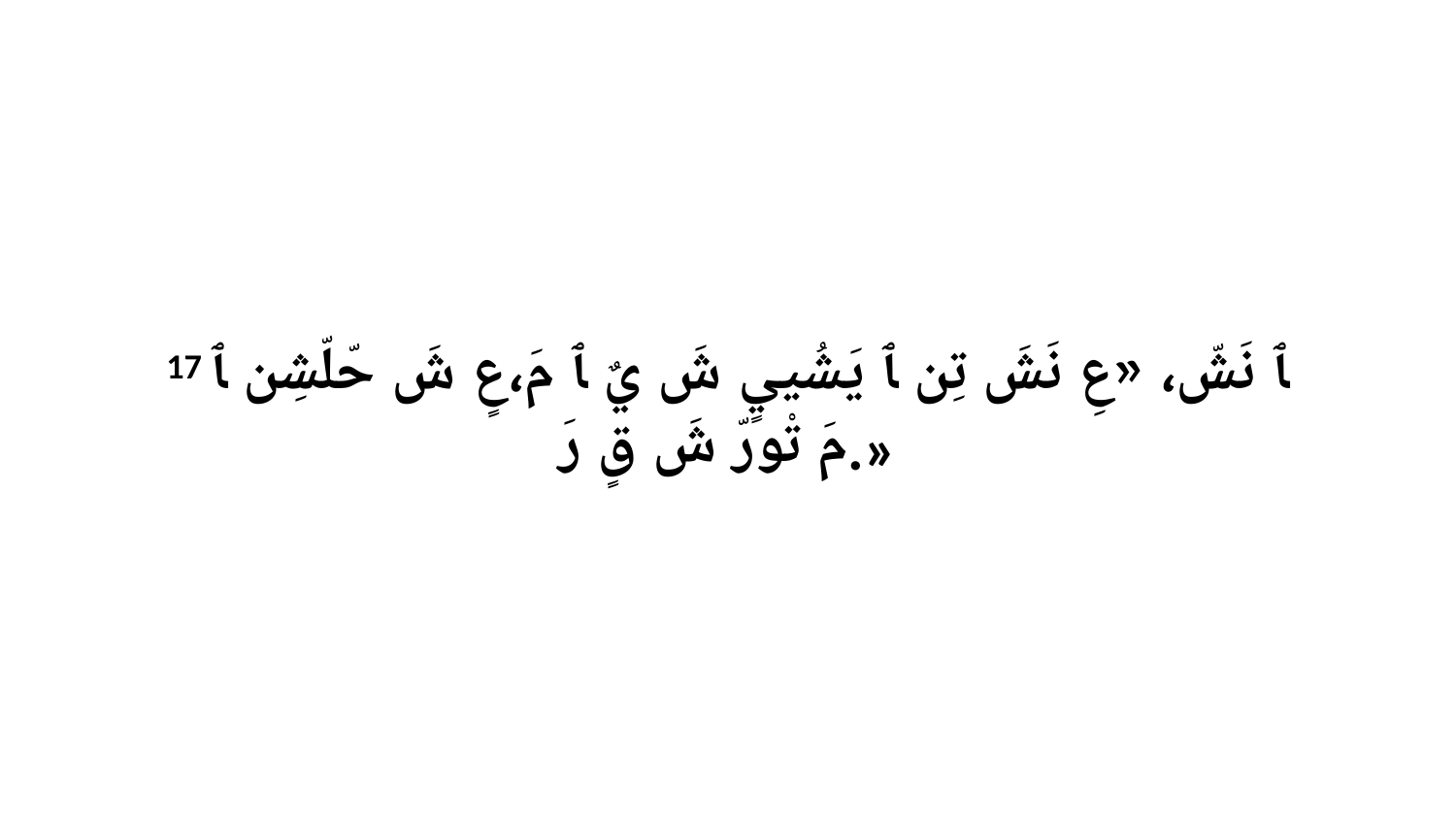

17 ﭑ نَشّ، «عِ نَشَ تِن ﭑ يَشُييٍ شَ يٌ ﭑ مَ،عٍ شَ حّلّشِن ﭑ مَ تْورّ شَ قٍ رَ.»